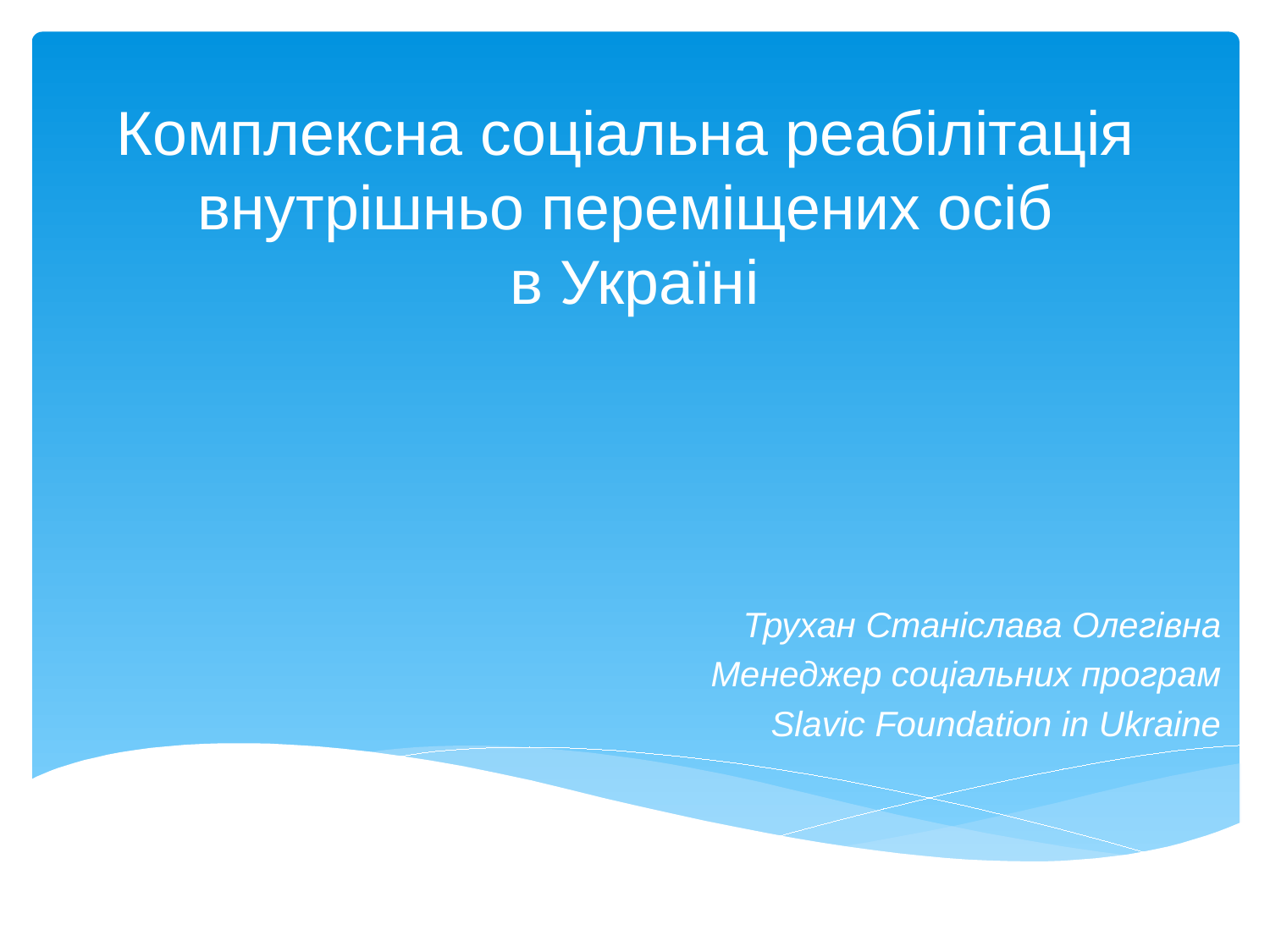

# Комплексна соціальна реабілітація внутрішньо переміщених осіб в Україні
Трухан Станіслава Олегівна
Менеджер соціальних програм
Slavic Foundation in Ukraine